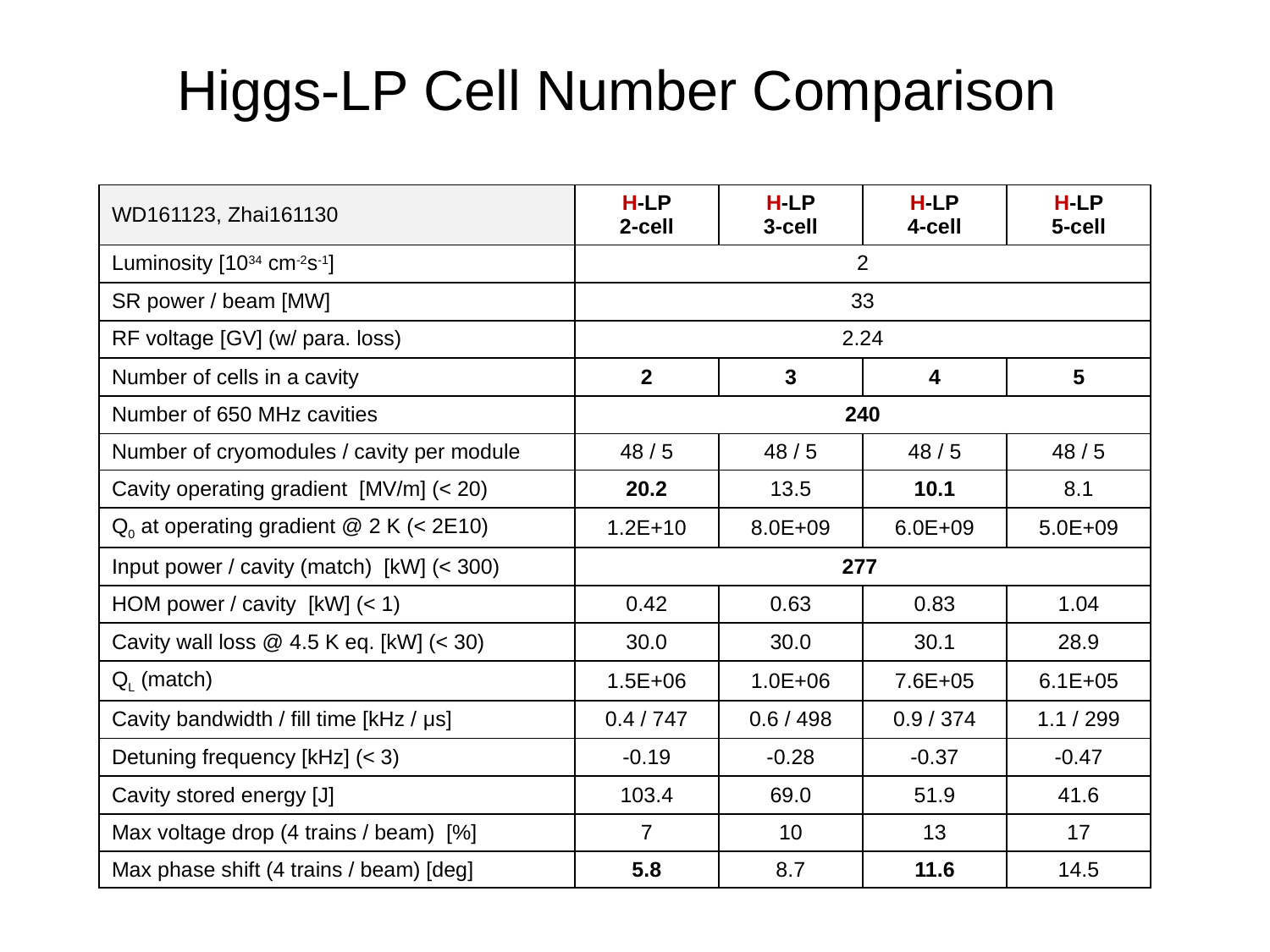

Higgs-LP Cell Number Comparison
| WD161123, Zhai161130 | H-LP 2-cell | H-LP 3-cell | H-LP 4-cell | H-LP 5-cell |
| --- | --- | --- | --- | --- |
| Luminosity [1034 cm-2s-1] | 2 |  |  |  |
| SR power / beam [MW] | 33 |  |  |  |
| RF voltage [GV] (w/ para. loss) | 2.24 |  |  |  |
| Number of cells in a cavity | 2 | 3 | 4 | 5 |
| Number of 650 MHz cavities | 240 |  |  |  |
| Number of cryomodules / cavity per module | 48 / 5 | 48 / 5 | 48 / 5 | 48 / 5 |
| Cavity operating gradient [MV/m] (< 20) | 20.2 | 13.5 | 10.1 | 8.1 |
| Q0 at operating gradient @ 2 K (< 2E10) | 1.2E+10 | 8.0E+09 | 6.0E+09 | 5.0E+09 |
| Input power / cavity (match) [kW] (< 300) | 277 |  |  |  |
| HOM power / cavity [kW] (< 1) | 0.42 | 0.63 | 0.83 | 1.04 |
| Cavity wall loss @ 4.5 K eq. [kW] (< 30) | 30.0 | 30.0 | 30.1 | 28.9 |
| QL (match) | 1.5E+06 | 1.0E+06 | 7.6E+05 | 6.1E+05 |
| Cavity bandwidth / fill time [kHz / μs] | 0.4 / 747 | 0.6 / 498 | 0.9 / 374 | 1.1 / 299 |
| Detuning frequency [kHz] (< 3) | -0.19 | -0.28 | -0.37 | -0.47 |
| Cavity stored energy [J] | 103.4 | 69.0 | 51.9 | 41.6 |
| Max voltage drop (4 trains / beam) [%] | 7 | 10 | 13 | 17 |
| Max phase shift (4 trains / beam) [deg] | 5.8 | 8.7 | 11.6 | 14.5 |